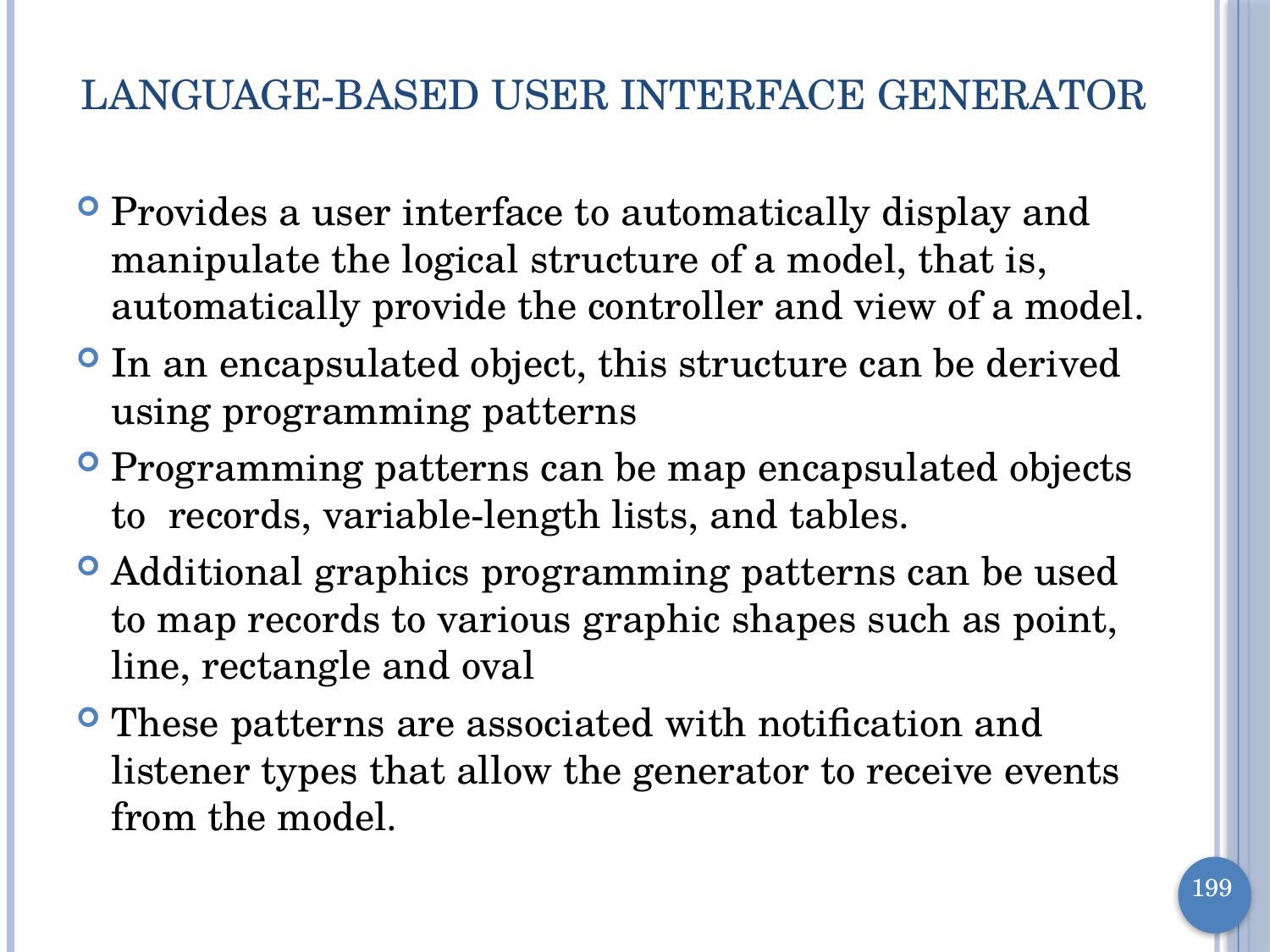

# Language-Based User Interface Generator
Provides a user interface to automatically display and manipulate the logical structure of a model, that is, automatically provide the controller and view of a model.
In an encapsulated object, this structure can be derived using programming patterns
Programming patterns can be map encapsulated objects to  records, variable-length lists, and tables.
Additional graphics programming patterns can be used to map records to various graphic shapes such as point, line, rectangle and oval
These patterns are associated with notification and listener types that allow the generator to receive events from the model.